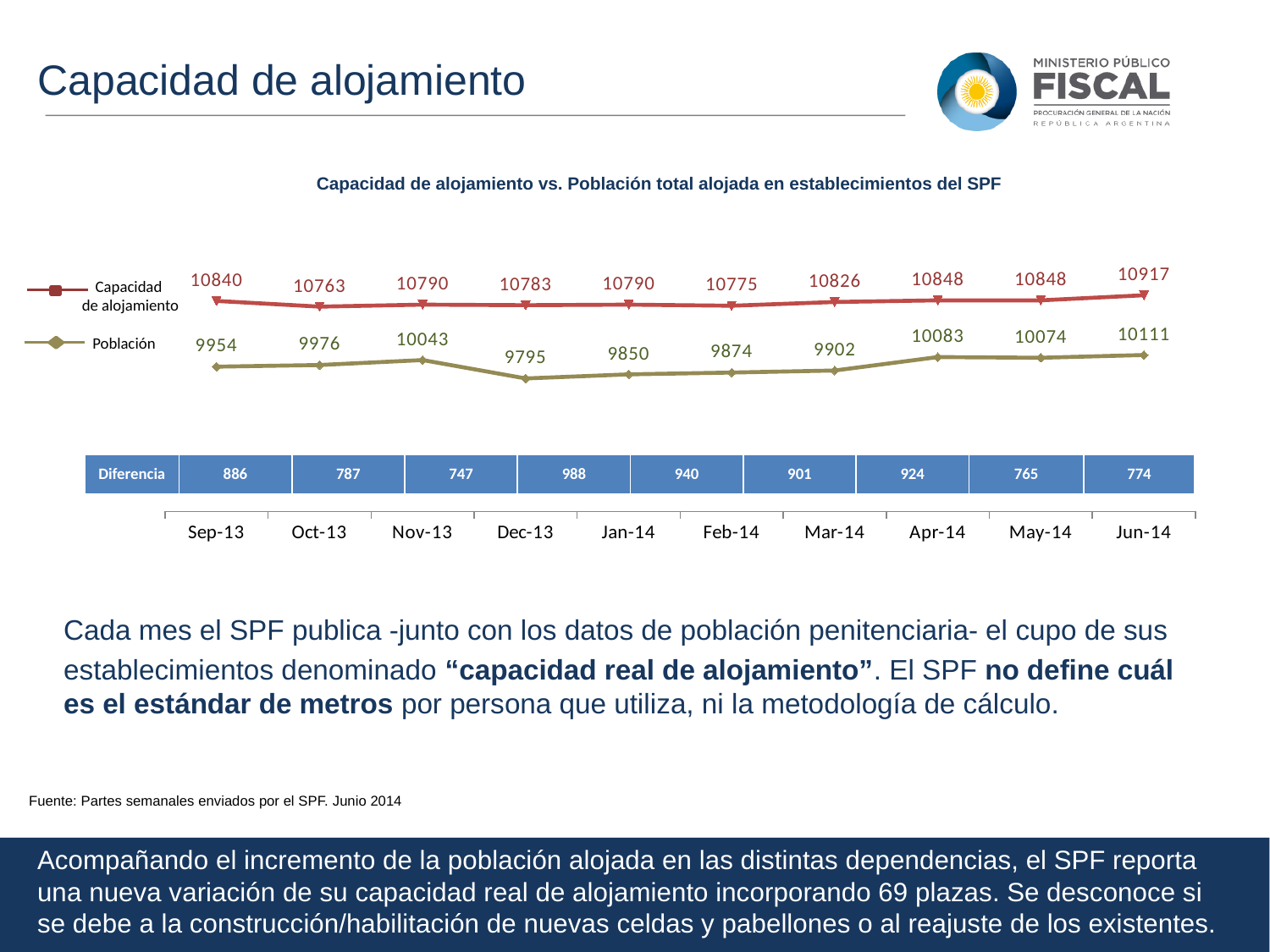

Capacidad de alojamiento
Capacidad de alojamiento vs. Población total alojada en establecimientos del SPF

### Chart

| Category | Población | Capacidad real de alojamiento |
|---|---|---|
| 41518 | 9954.0 | 10840.0 |
| 41548 | 9976.0 | 10763.0 |
| 41579 | 10043.0 | 10790.0 |
| 41609 | 9795.0 | 10783.0 |
| 41640 | 9850.0 | 10790.0 |
| 41671 | 9874.0 | 10775.0 |
| 41699 | 9902.0 | 10826.0 |
| 41730 | 10083.0 | 10848.0 |
| 41760 | 10074.0 | 10848.0 |
| 41791 | 10111.0 | 10917.0 |
Capacidad
 de alojamiento

Población

| Diferencia | 886 | 787 | 747 | 988 | 940 | 901 | 924 | 765 | 774 |
| --- | --- | --- | --- | --- | --- | --- | --- | --- | --- |
Cada mes el SPF publica -junto con los datos de población penitenciaria- el cupo de sus
establecimientos denominado “capacidad real de alojamiento”. El SPF no define cuál es el estándar de metros por persona que utiliza, ni la metodología de cálculo.

Fuente: Partes semanales enviados por el SPF. Junio 2014
Acompañando el incremento de la población alojada en las distintas dependencias, el SPF reporta una nueva variación de su capacidad real de alojamiento incorporando 69 plazas. Se desconoce si se debe a la construcción/habilitación de nuevas celdas y pabellones o al reajuste de los existentes.